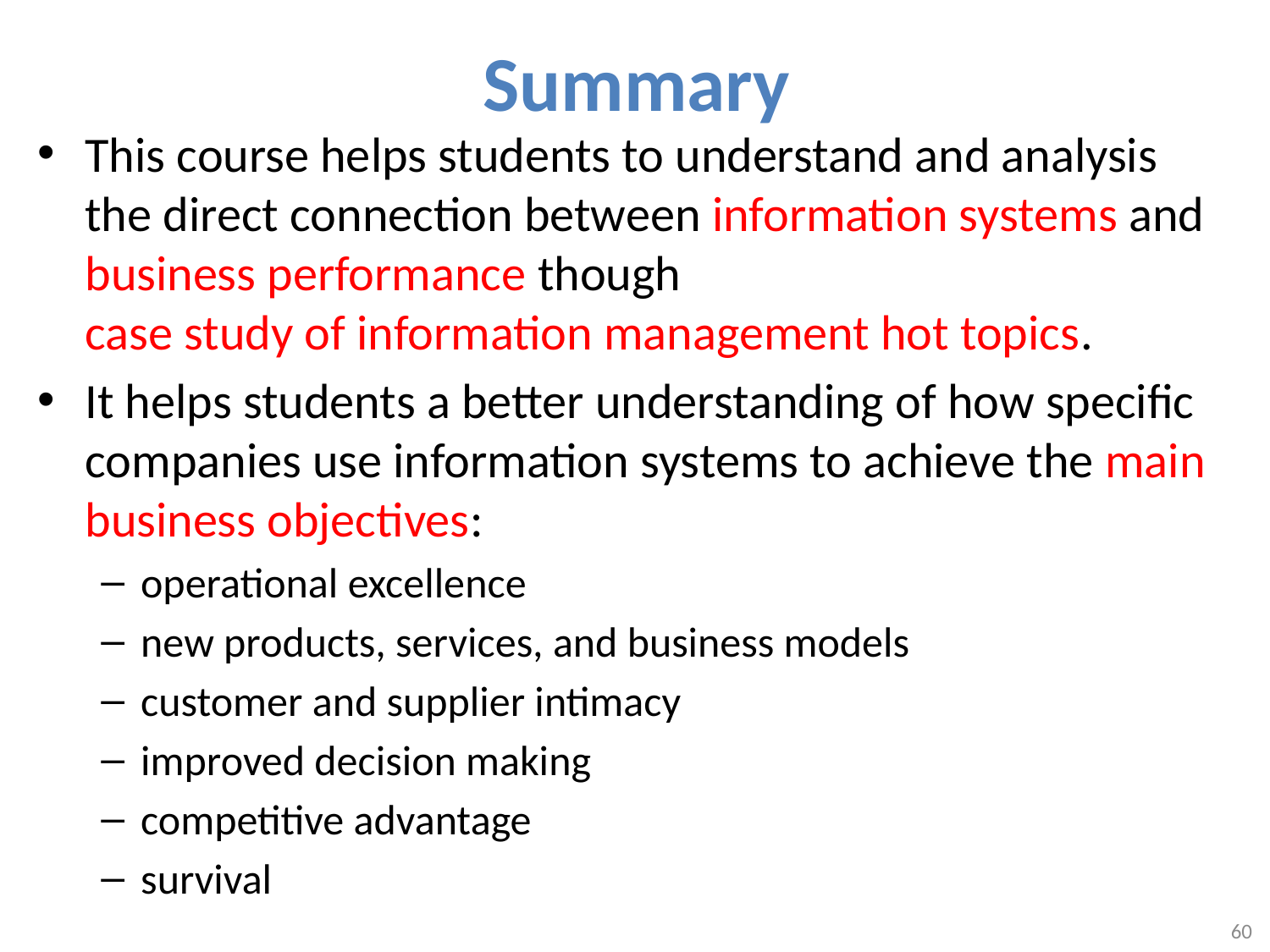

# Summary
This course helps students to understand and analysis the direct connection between information systems and business performance though
case study of information management hot topics.
It helps students a better understanding of how specific companies use information systems to achieve the main business objectives:
operational excellence
new products, services, and business models
customer and supplier intimacy
improved decision making
competitive advantage
survival
60